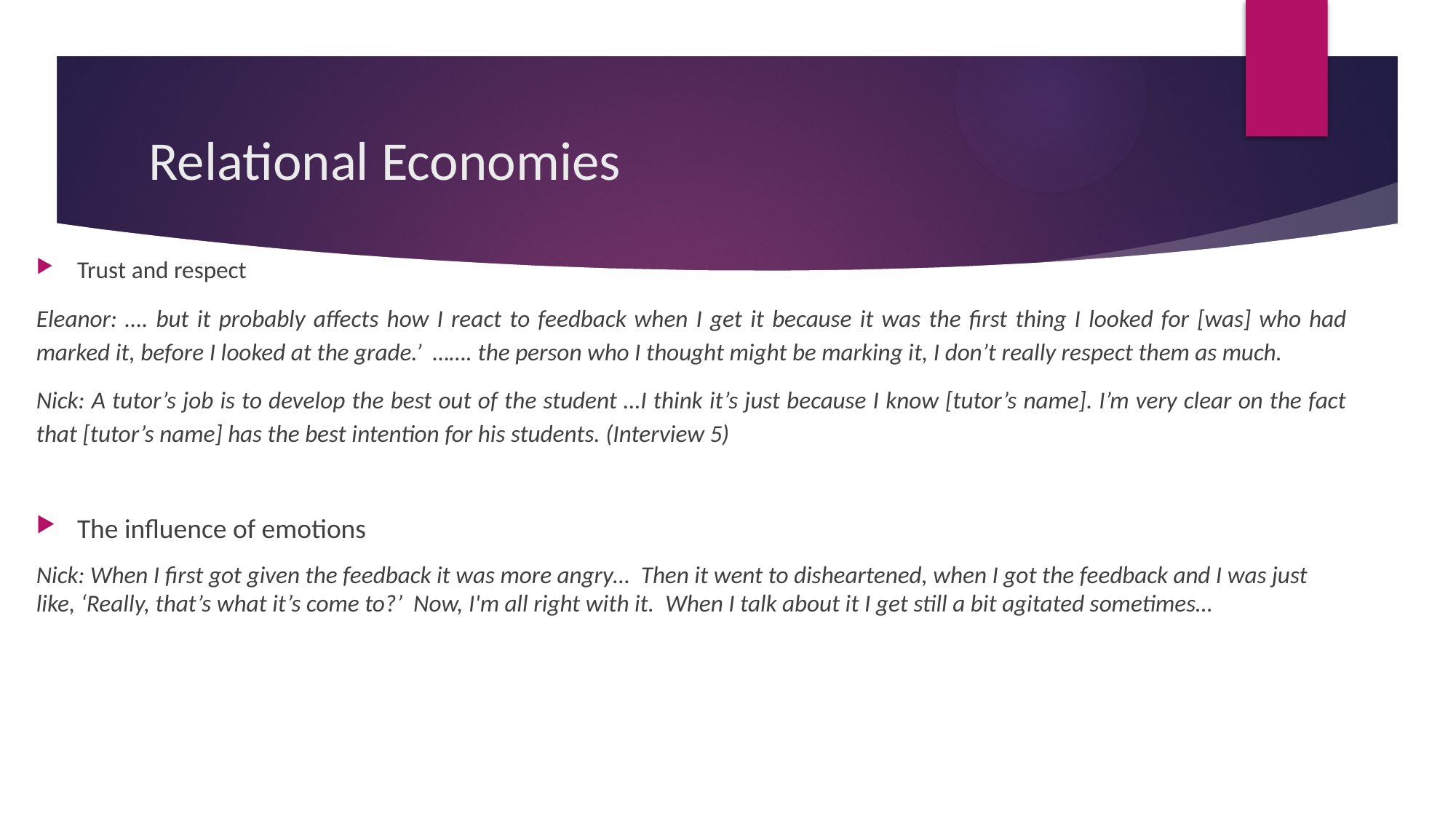

# Relational Economies
Trust and respect
Eleanor: …. but it probably affects how I react to feedback when I get it because it was the first thing I looked for [was] who had marked it, before I looked at the grade.’  ……. the person who I thought might be marking it, I don’t really respect them as much.
Nick: A tutor’s job is to develop the best out of the student …I think it’s just because I know [tutor’s name]. I’m very clear on the fact that [tutor’s name] has the best intention for his students. (Interview 5)

The influence of emotions
Nick: When I first got given the feedback it was more angry…  Then it went to disheartened, when I got the feedback and I was just like, ‘Really, that’s what it’s come to?’  Now, I'm all right with it.  When I talk about it I get still a bit agitated sometimes…